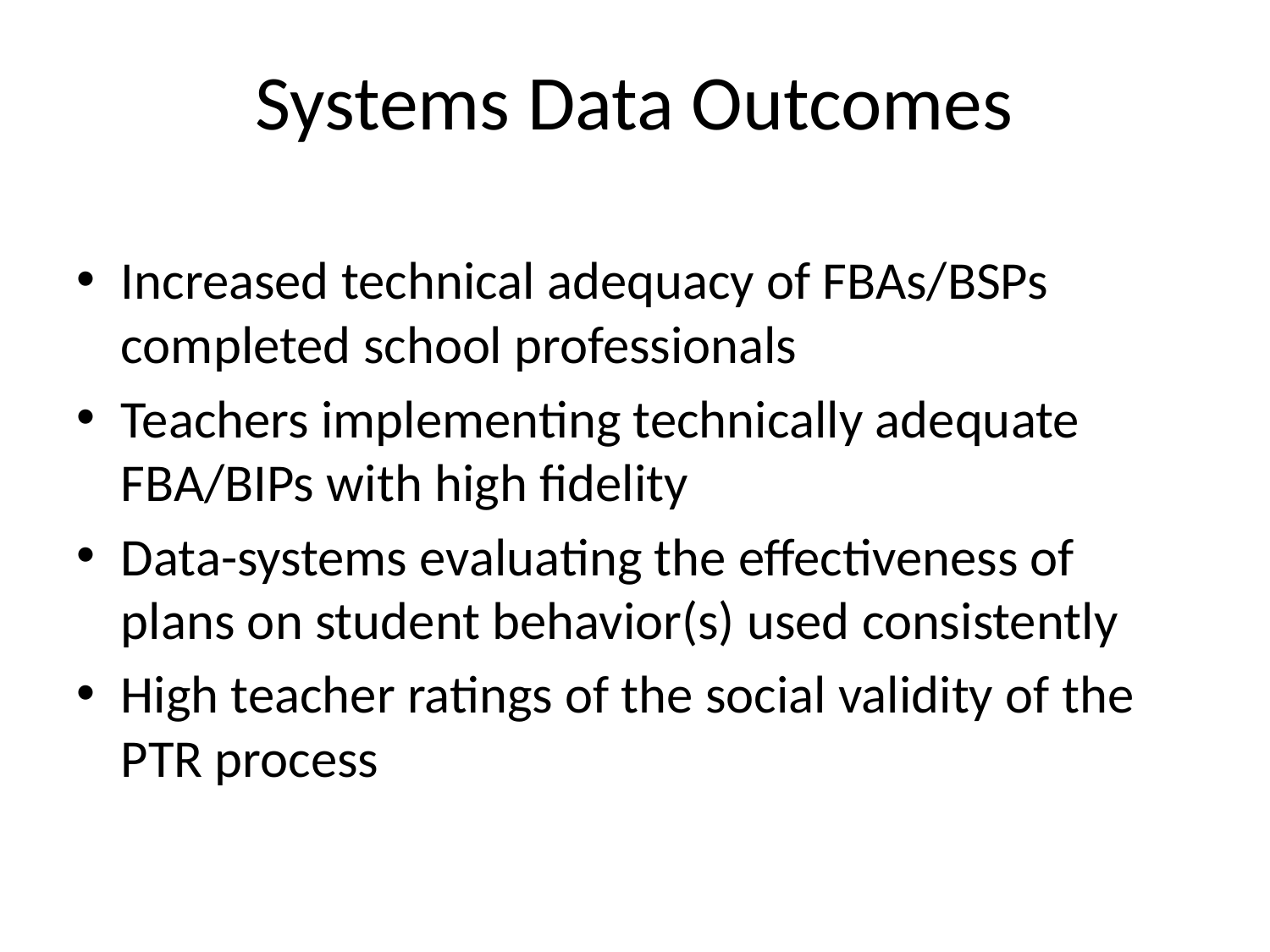

# Systems Data Outcomes

Increased technical adequacy of FBAs/BSPs completed school professionals
Teachers implementing technically adequate FBA/BIPs with high fidelity
Data-systems evaluating the effectiveness of plans on student behavior(s) used consistently
High teacher ratings of the social validity of the PTR process